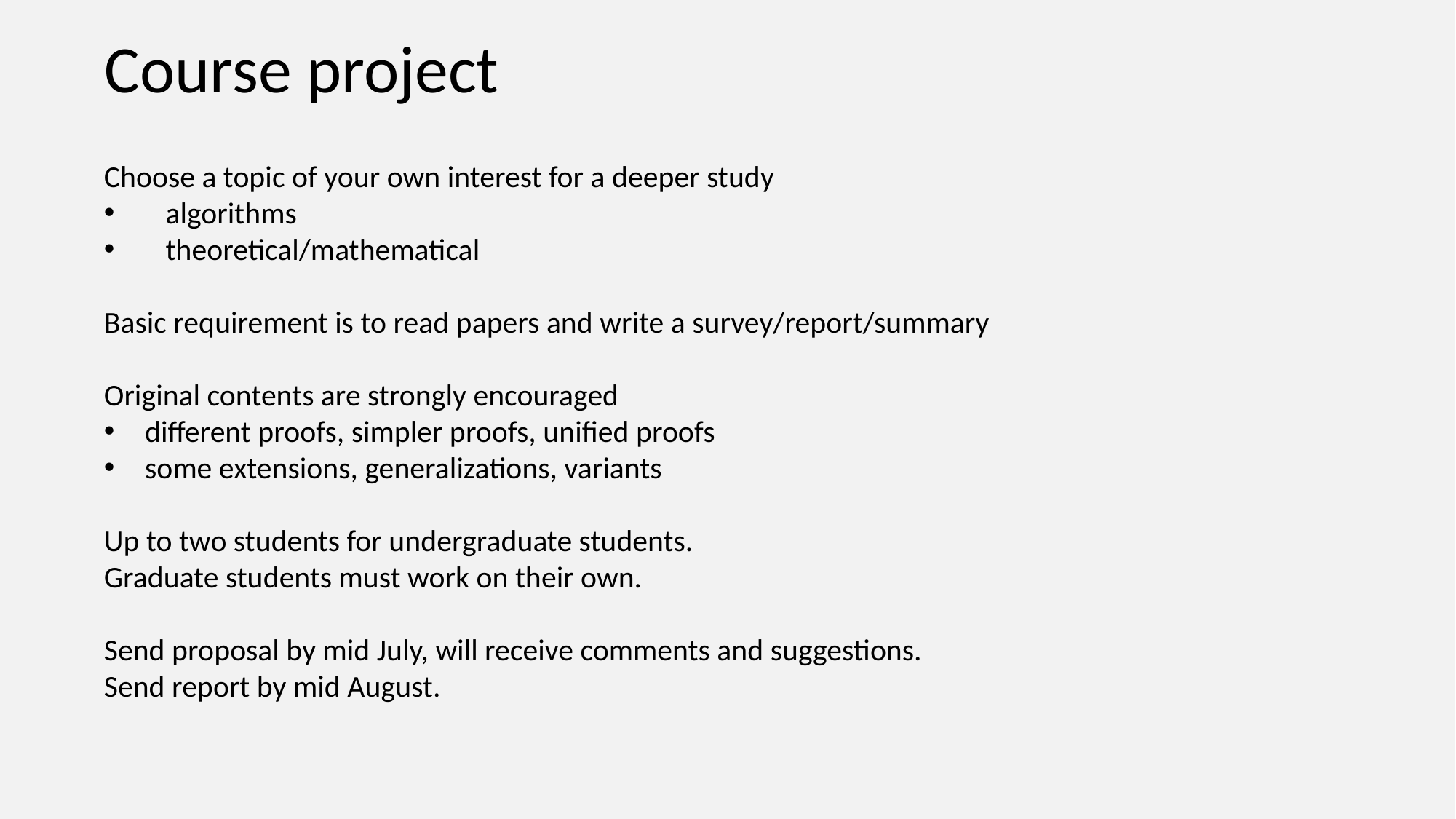

# Course project
Choose a topic of your own interest for a deeper study
   algorithms
   theoretical/mathematical

Basic requirement is to read papers and write a survey/report/summary

Original contents are strongly encouraged
different proofs, simpler proofs, unified proofs
some extensions, generalizations, variants

Up to two students for undergraduate students.
Graduate students must work on their own.

Send proposal by mid July, will receive comments and suggestions.
Send report by mid August.